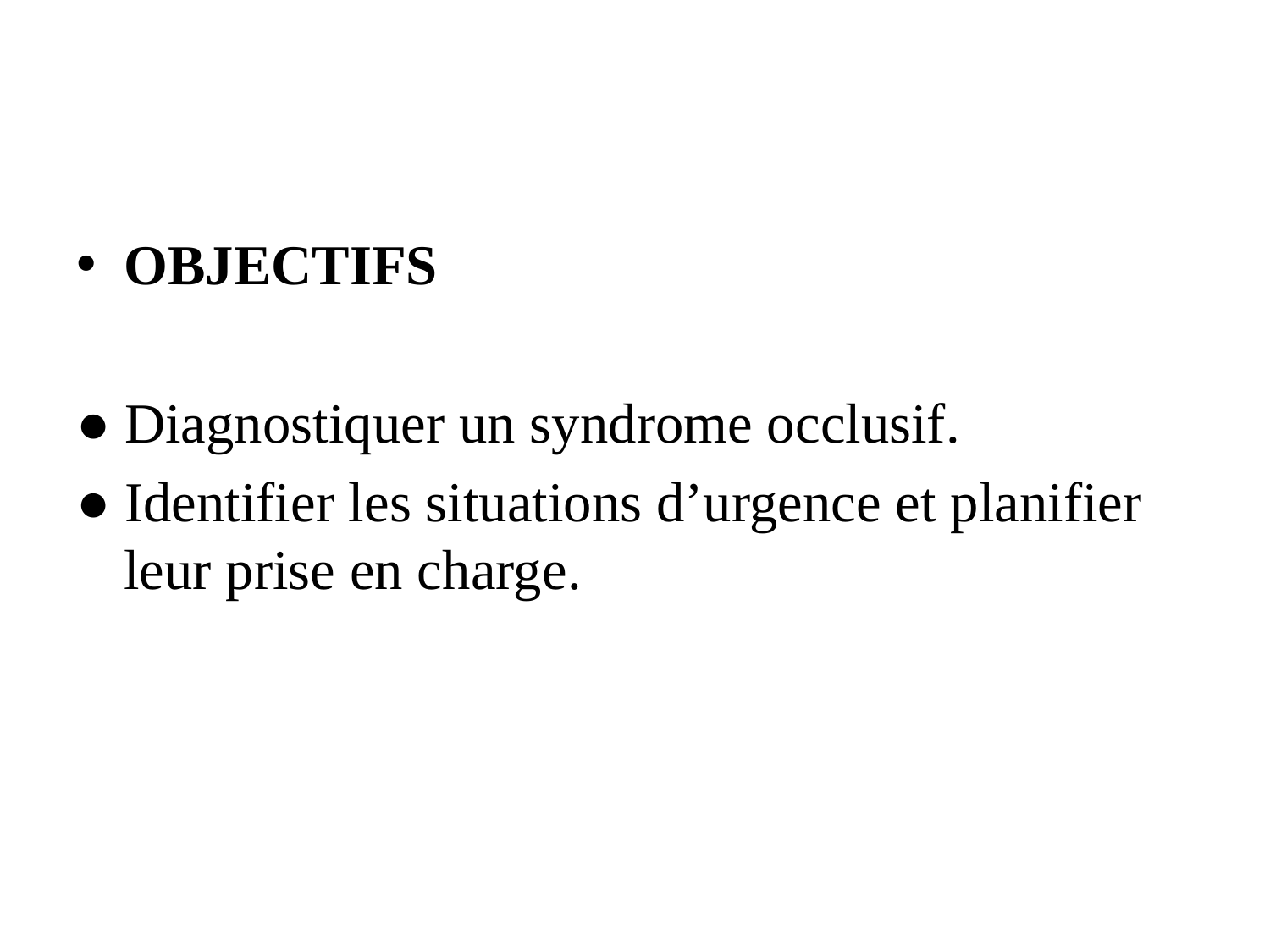

#
OBJECTIFS

● Diagnostiquer un syndrome occlusif.
● Identifier les situations d’urgence et planifier leur prise en charge.